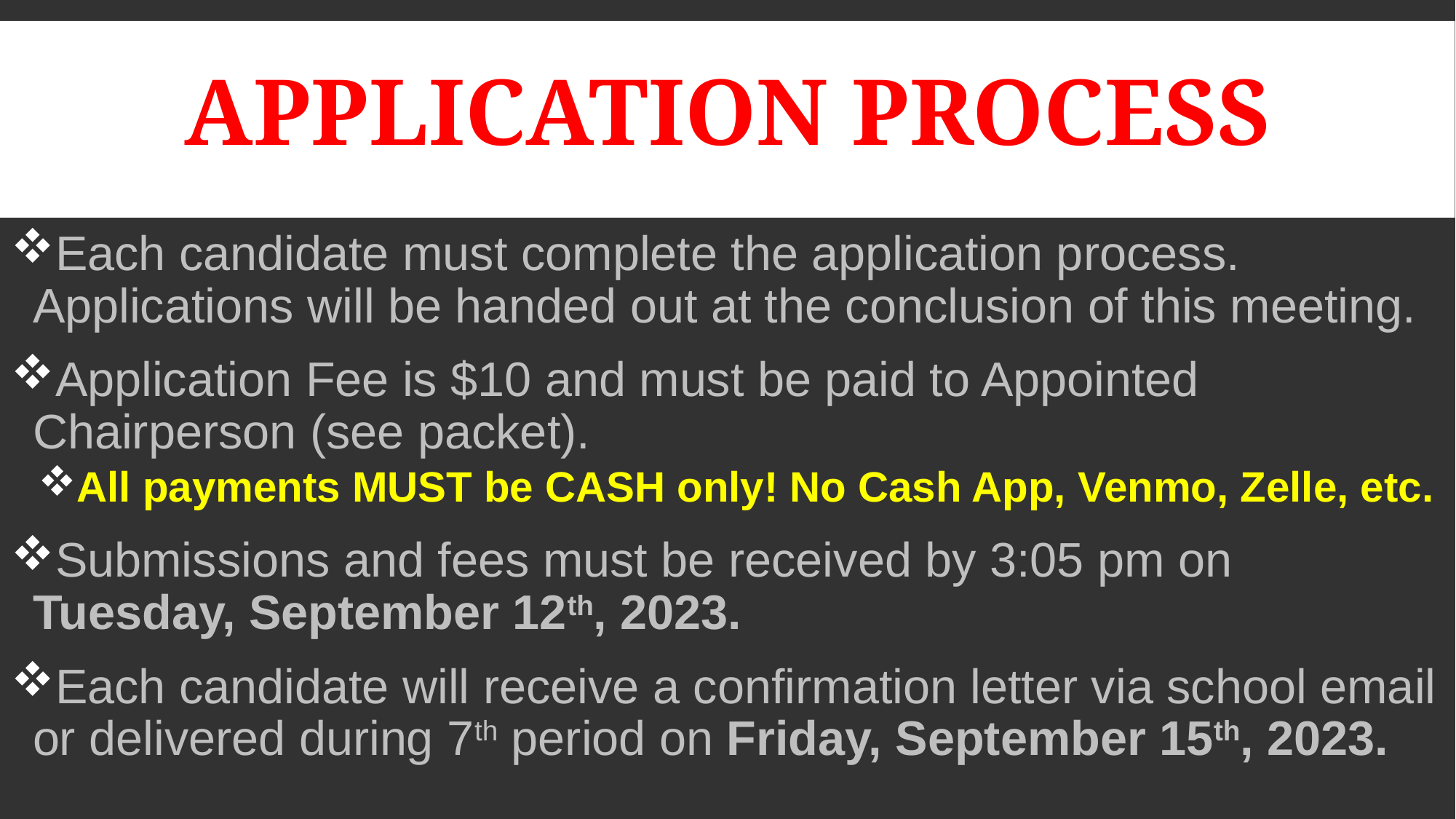

# Application Process
Each candidate must complete the application process. Applications will be handed out at the conclusion of this meeting.
Application Fee is $10 and must be paid to Appointed Chairperson (see packet).
All payments MUST be CASH only! No Cash App, Venmo, Zelle, etc.
Submissions and fees must be received by 3:05 pm on Tuesday, September 12th, 2023.
Each candidate will receive a confirmation letter via school email or delivered during 7th period on Friday, September 15th, 2023.